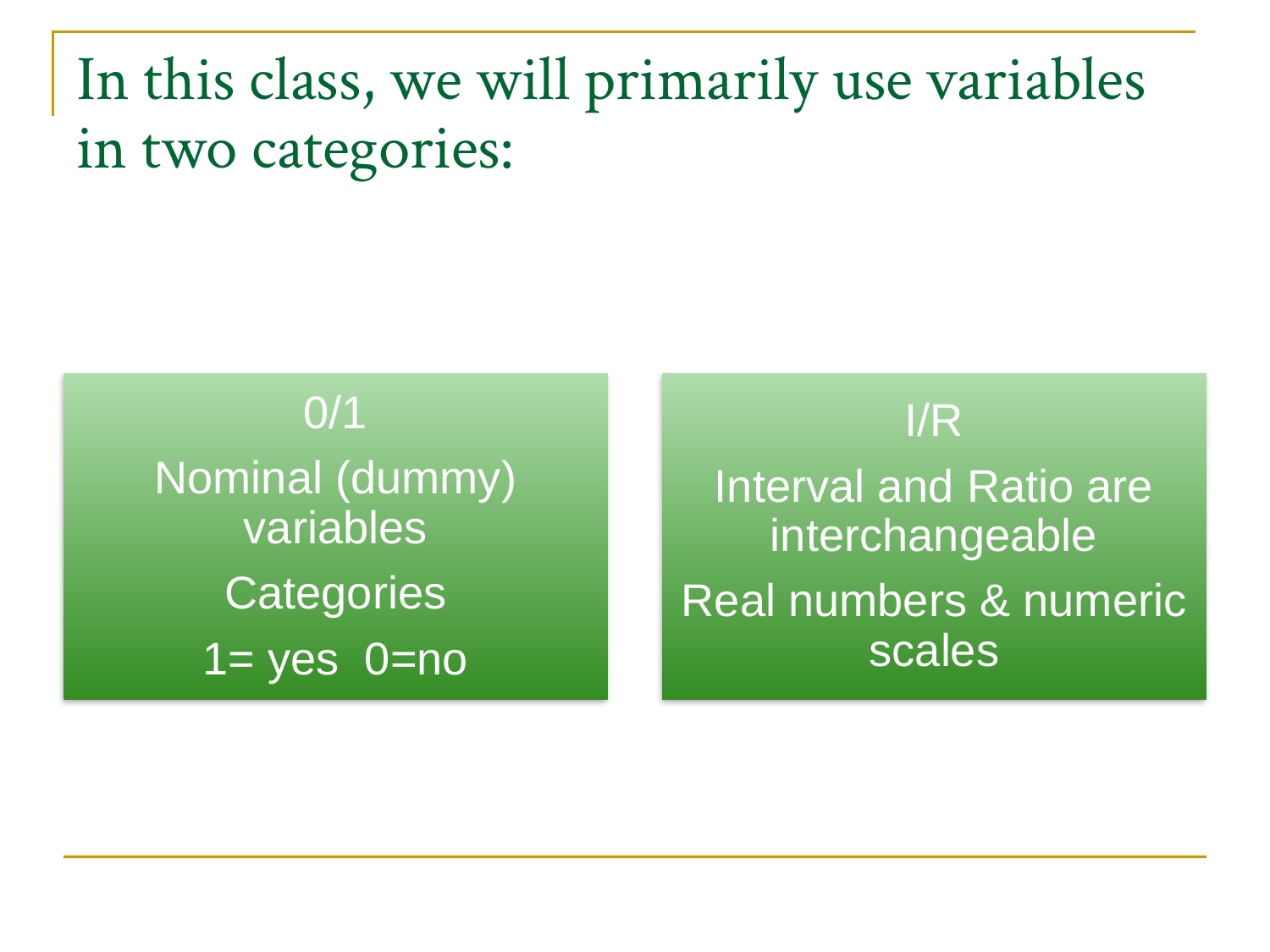

# In this class, we will primarily use variables in two categories:
0/1
Nominal (dummy) variables
Categories
1= yes  0=no
I/R
Interval and Ratio are interchangeable
Real numbers & numeric scales